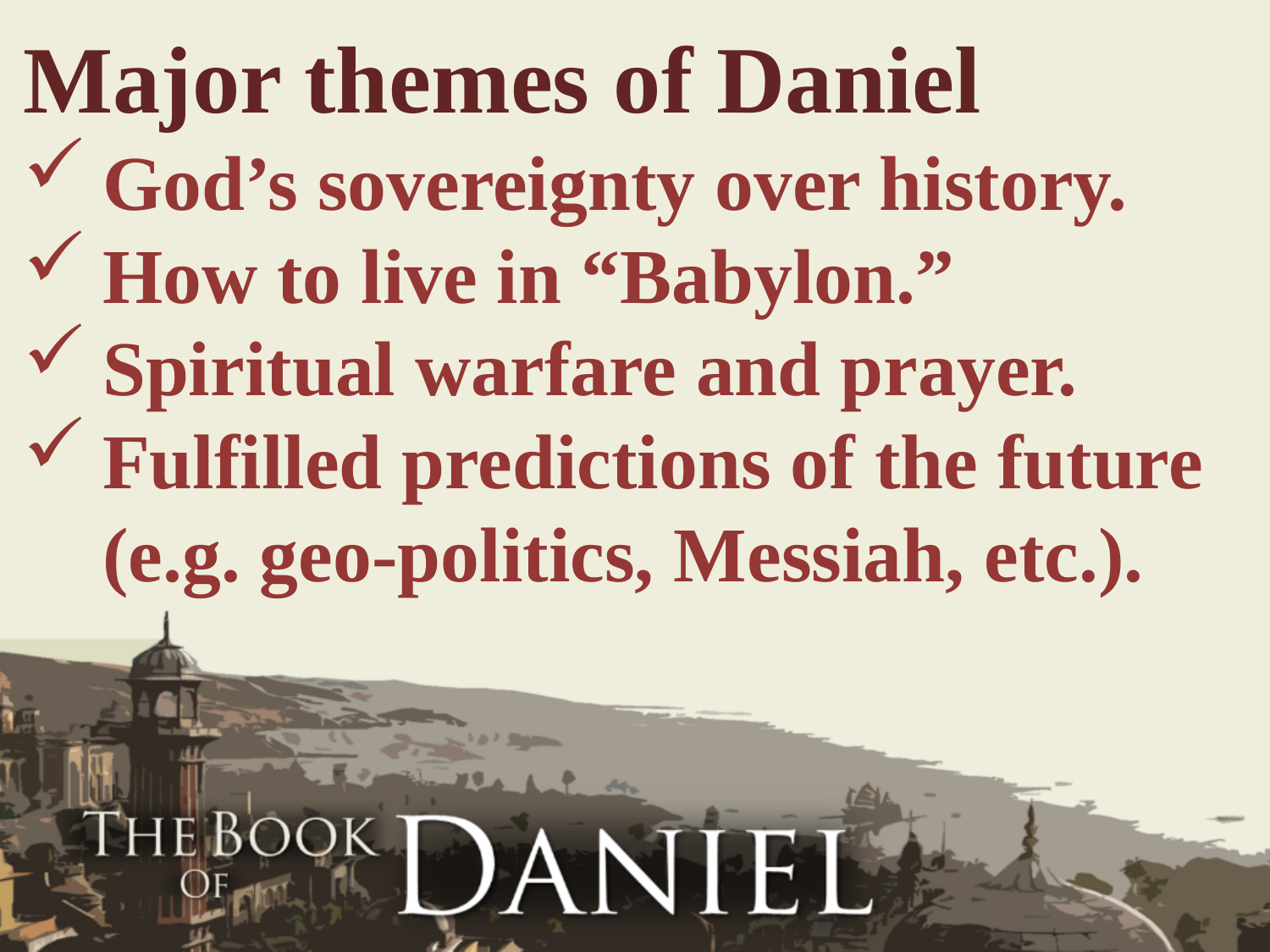

Major themes of Daniel
God’s sovereignty over history.
How to live in “Babylon.”
Spiritual warfare and prayer.
Fulfilled predictions of the future (e.g. geo-politics, Messiah, etc.).